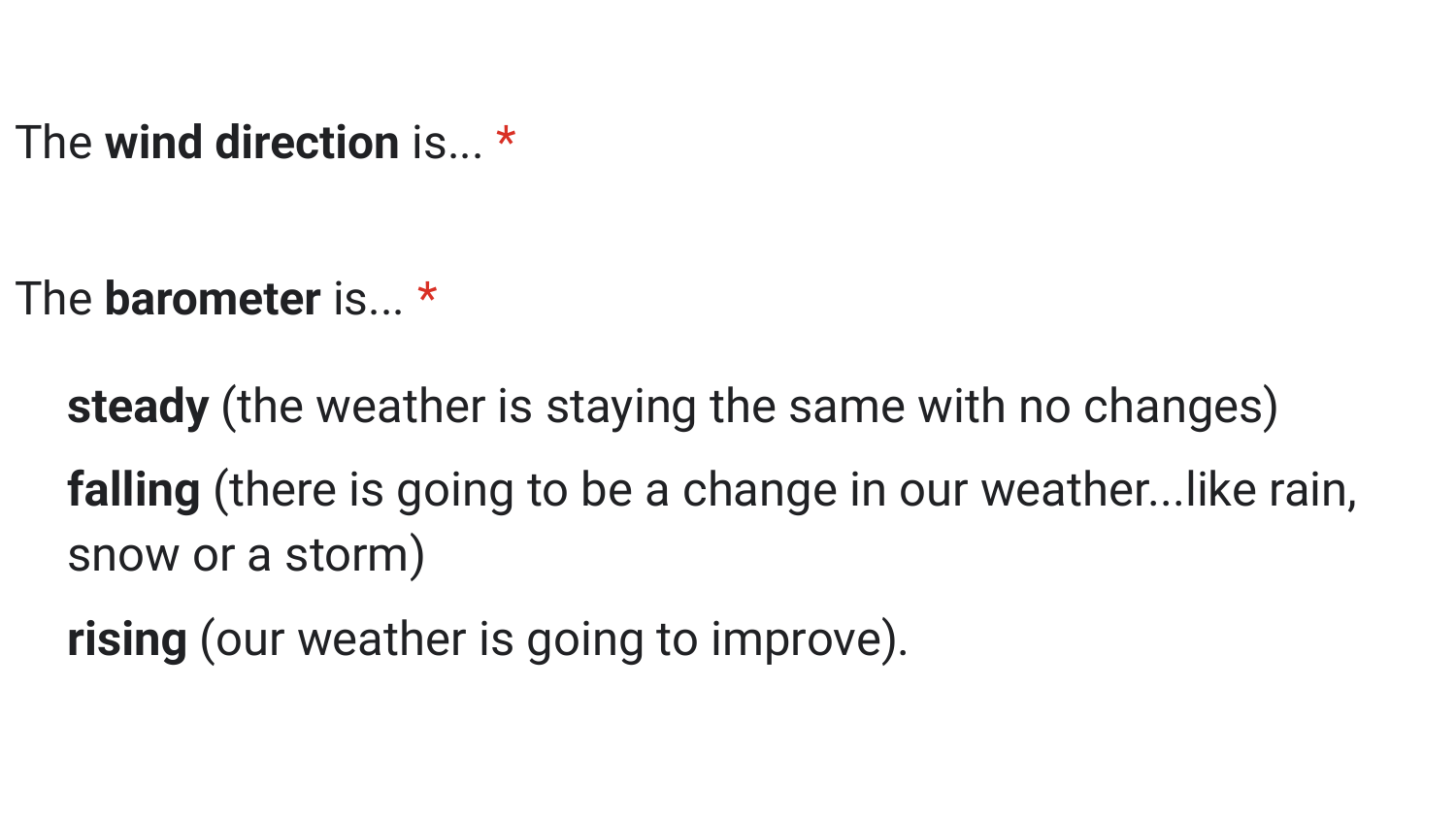

The wind direction is... *

The barometer is... *
steady (the weather is staying the same with no changes)
falling (there is going to be a change in our weather...like rain, snow or a storm)
rising (our weather is going to improve).